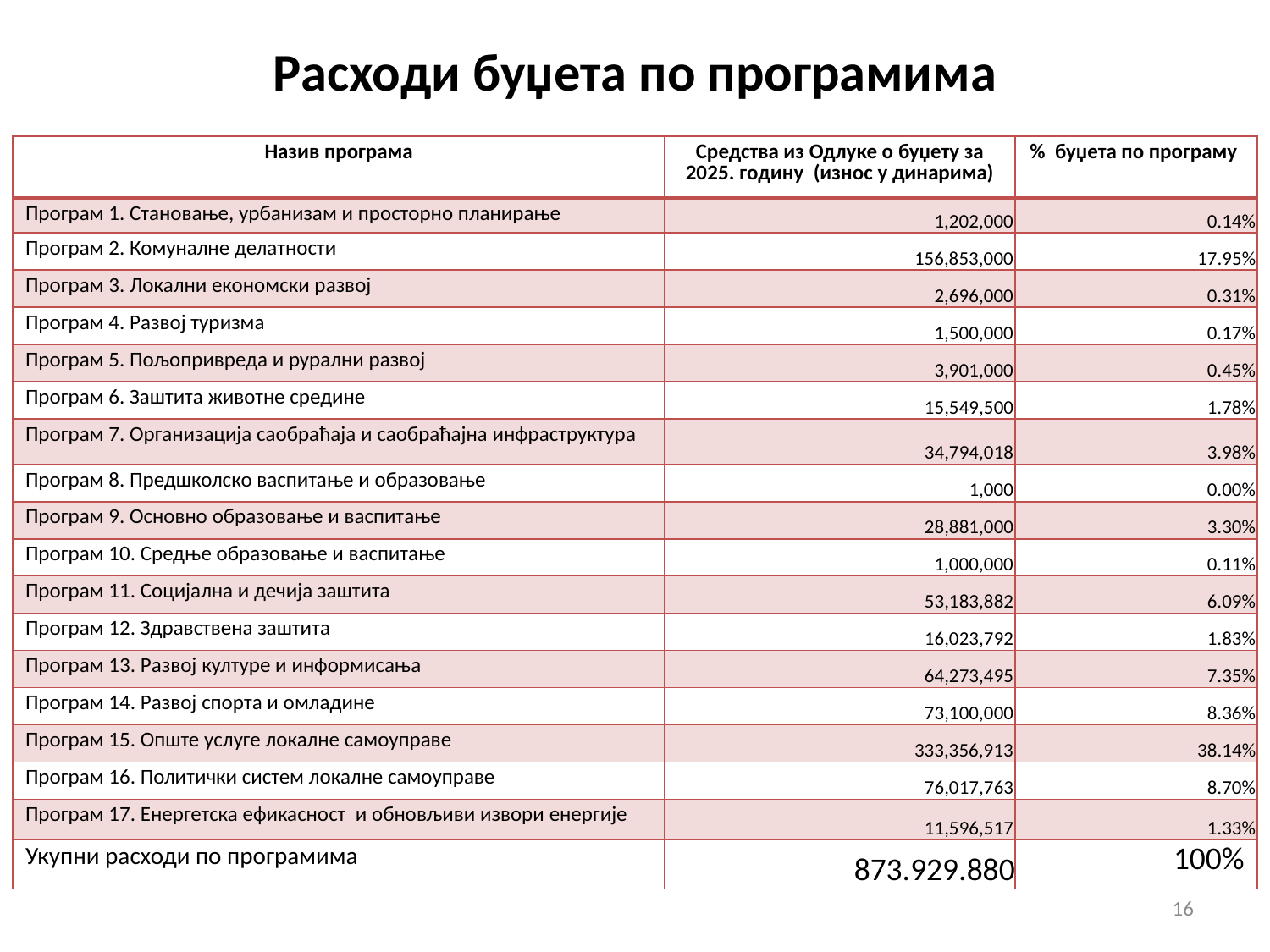

# Расходи буџета по програмима
| Назив програма | Средства из Одлуке о буџету за 2025. годину (износ у динарима) | % буџета по програму |
| --- | --- | --- |
| Програм 1. Становање, урбанизам и просторно планирање | 1,202,000 | 0.14% |
| Програм 2. Комуналне делатности | 156,853,000 | 17.95% |
| Програм 3. Локални економски развој | 2,696,000 | 0.31% |
| Програм 4. Развој туризма | 1,500,000 | 0.17% |
| Програм 5. Пољопривреда и рурални развој | 3,901,000 | 0.45% |
| Програм 6. Заштита животне средине | 15,549,500 | 1.78% |
| Програм 7. Организација саобраћаја и саобраћајна инфраструктура | 34,794,018 | 3.98% |
| Програм 8. Предшколско васпитање и образовање | 1,000 | 0.00% |
| Програм 9. Основно образовање и васпитање | 28,881,000 | 3.30% |
| Програм 10. Средње образовање и васпитање | 1,000,000 | 0.11% |
| Програм 11. Социјална и дечија заштита | 53,183,882 | 6.09% |
| Програм 12. Здравствена заштита | 16,023,792 | 1.83% |
| Програм 13. Развој културе и информисања | 64,273,495 | 7.35% |
| Програм 14. Развој спорта и омладине | 73,100,000 | 8.36% |
| Програм 15. Опште услуге локалне самоуправе | 333,356,913 | 38.14% |
| Програм 16. Политички систем локалне самоуправе | 76,017,763 | 8.70% |
| Програм 17. Енергетска ефикасност и обновљиви извори енергије | 11,596,517 | 1.33% |
| Укупни расходи по програмима | 873.929.880 | 100% |
16